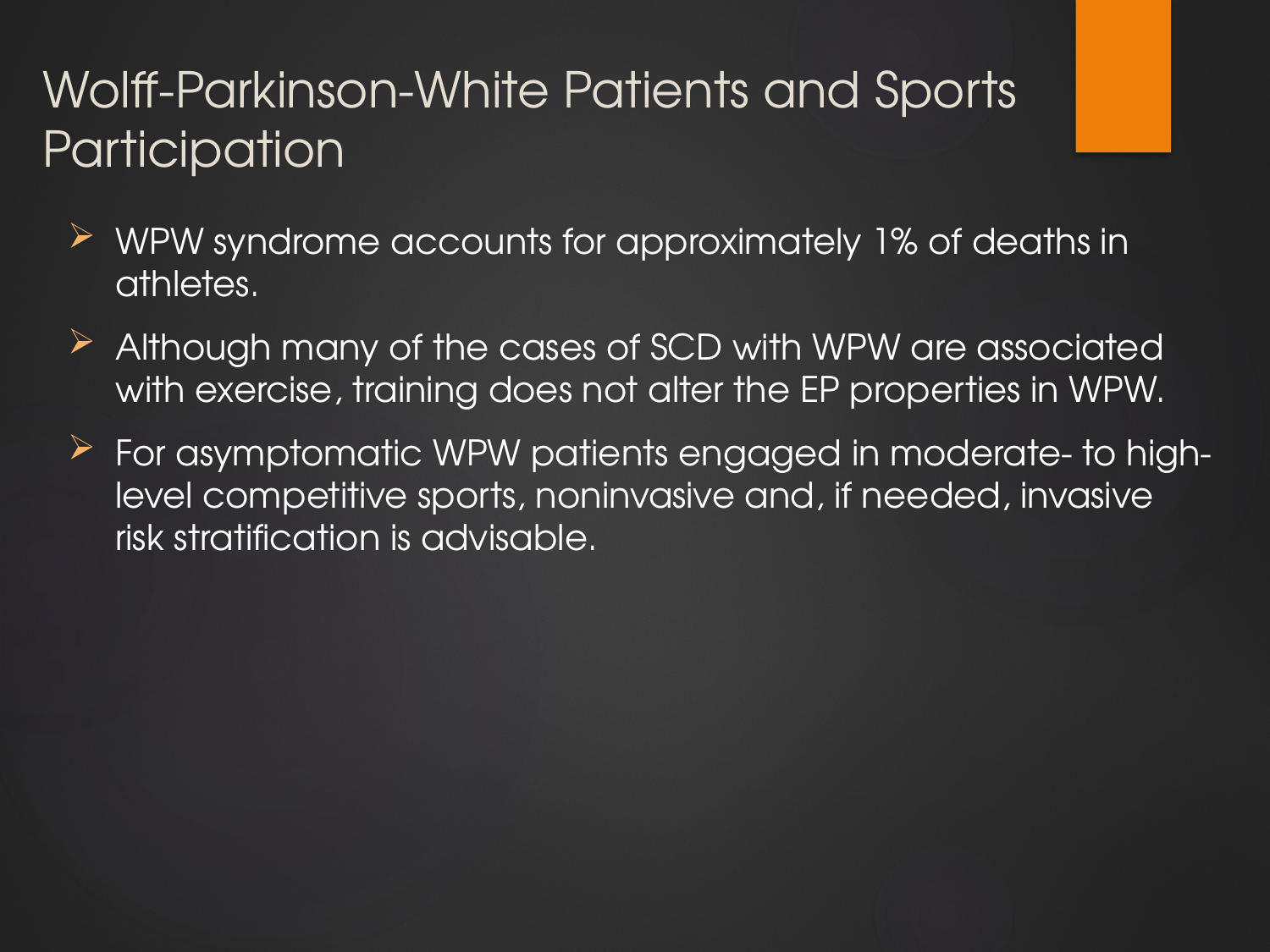

# Wolff-Parkinson-White Patients and Sports Participation
WPW syndrome accounts for approximately 1% of deaths in athletes.
Although many of the cases of SCD with WPW are associated with exercise, training does not alter the EP properties in WPW.
For asymptomatic WPW patients engaged in moderate- to high-level competitive sports, noninvasive and, if needed, invasive risk stratification is advisable.